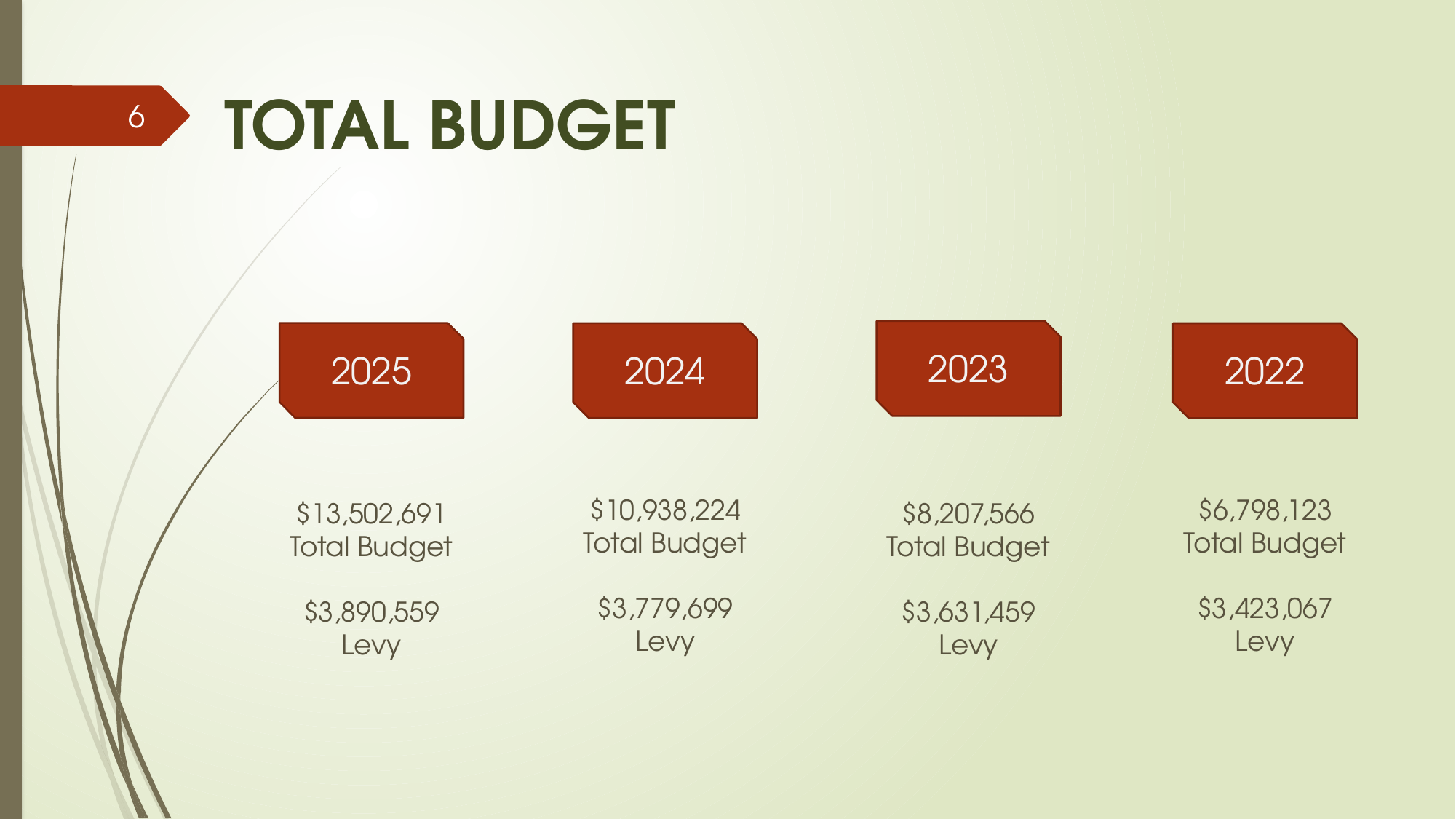

# TOTAL BUDGET
6

2023

2025

2024

2022
$10,938,224
Total Budget

$3,779,699
Levy
$6,798,123
Total Budget

$3,423,067
Levy
$13,502,691
Total Budget

$3,890,559
Levy
$8,207,566
Total Budget

$3,631,459
Levy